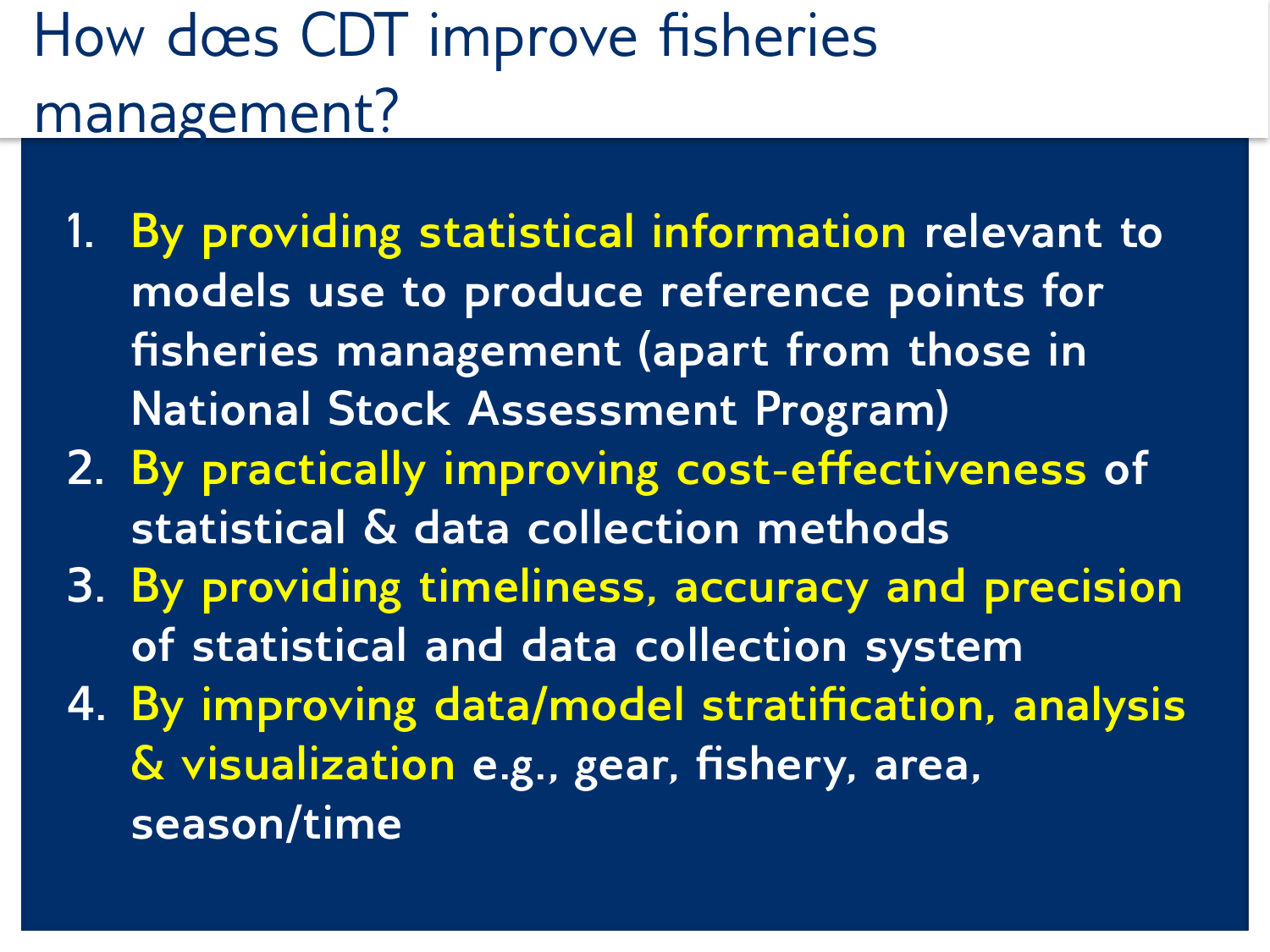

How does CDT improve fisheries management?

By providing statistical information relevant to models use to produce reference points for fisheries management (apart from those in National Stock Assessment Program)
By practically improving cost-effectiveness of statistical & data collection methods
By providing timeliness, accuracy and precision of statistical and data collection system
By improving data/model stratification, analysis & visualization e.g., gear, fishery, area, season/time